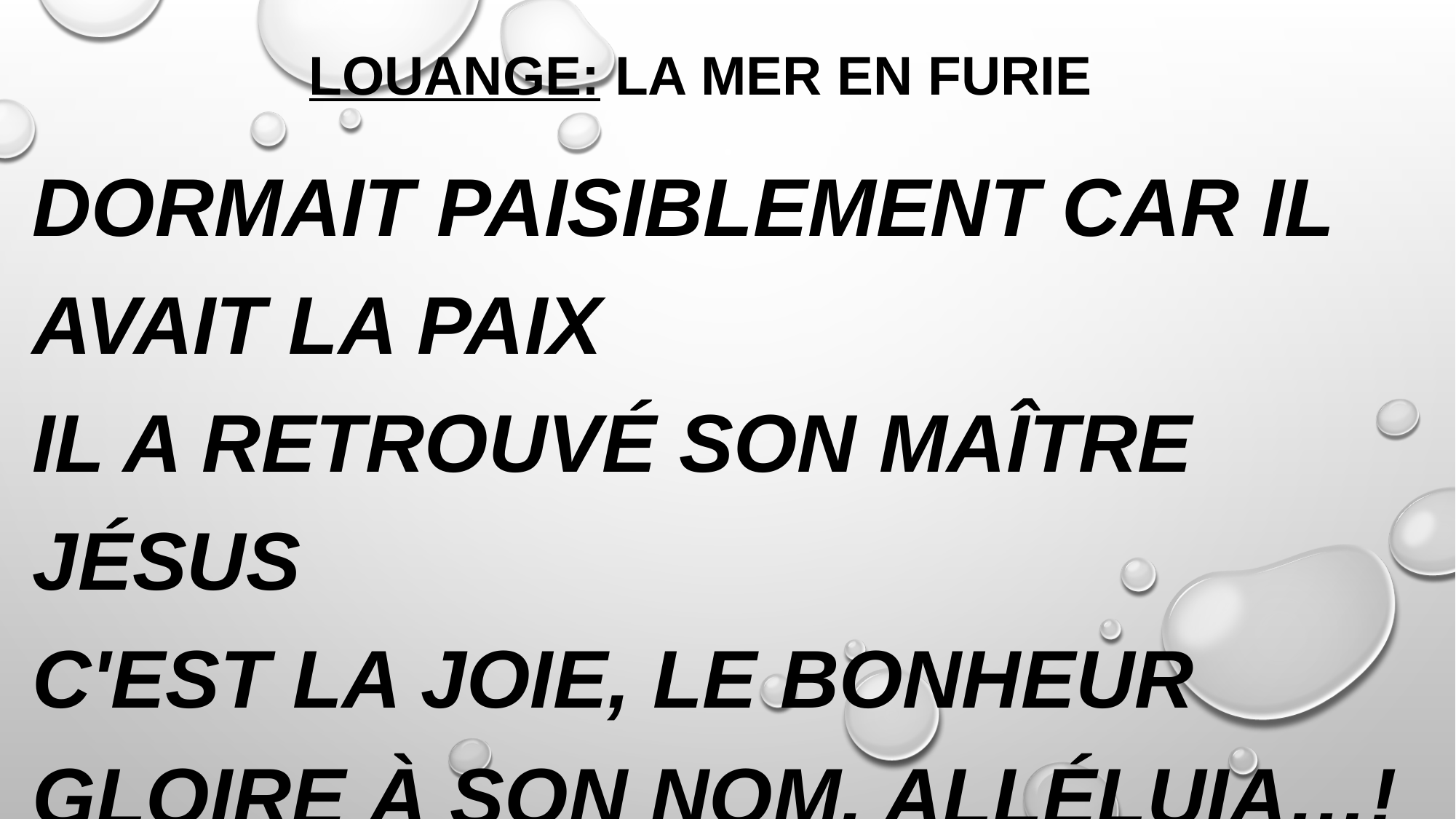

# louange: la mer en furie
Dormait paisiblement car il avait la Paix
Il a retrouvé son Maître Jésus
C'est la joie, le bonheur
Gloire à son nom, Alléluia…!